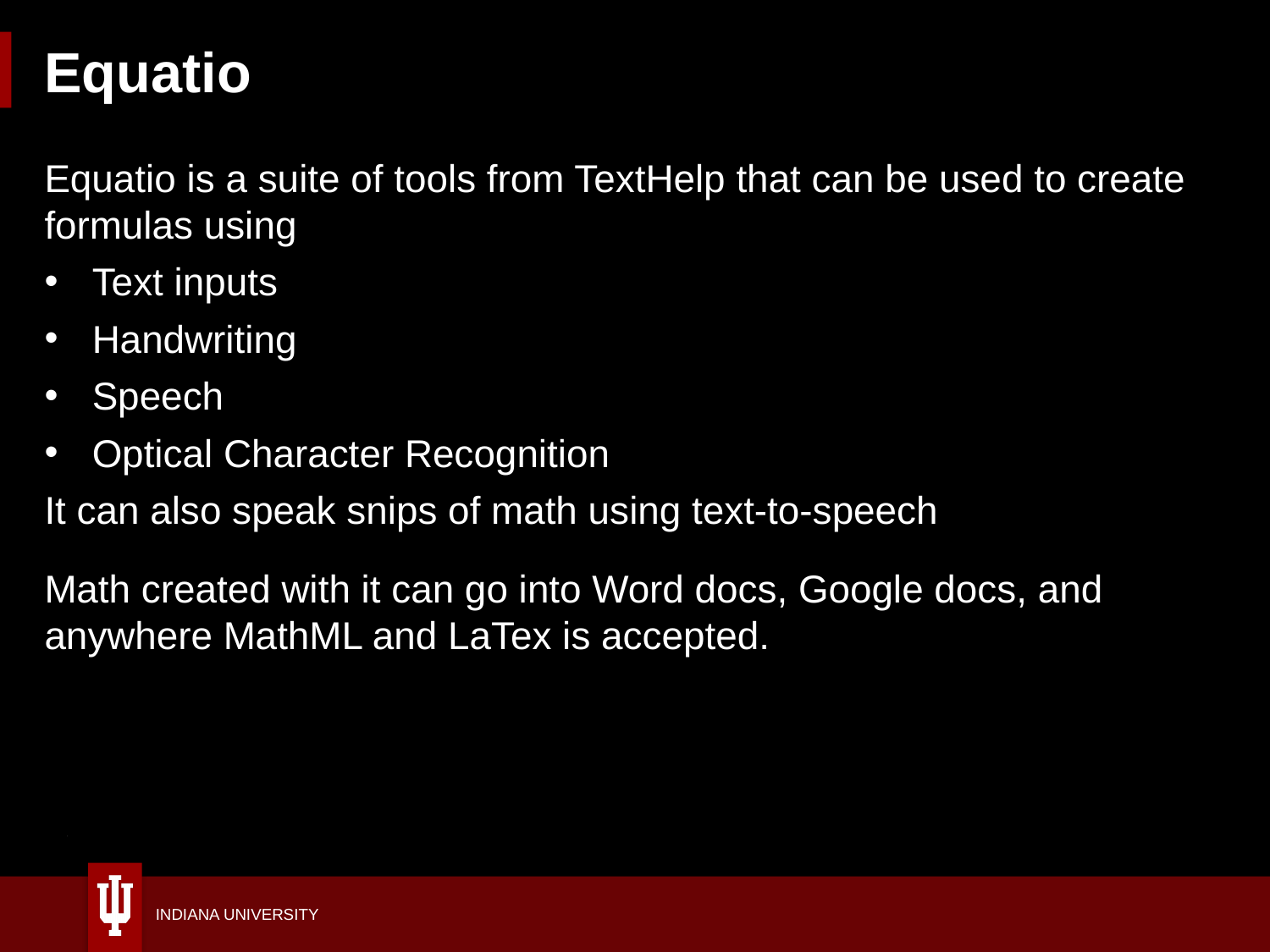

# Equatio
Equatio is a suite of tools from TextHelp that can be used to create formulas using
Text inputs
Handwriting
Speech
Optical Character Recognition
It can also speak snips of math using text-to-speech
Math created with it can go into Word docs, Google docs, and anywhere MathML and LaTex is accepted.
96